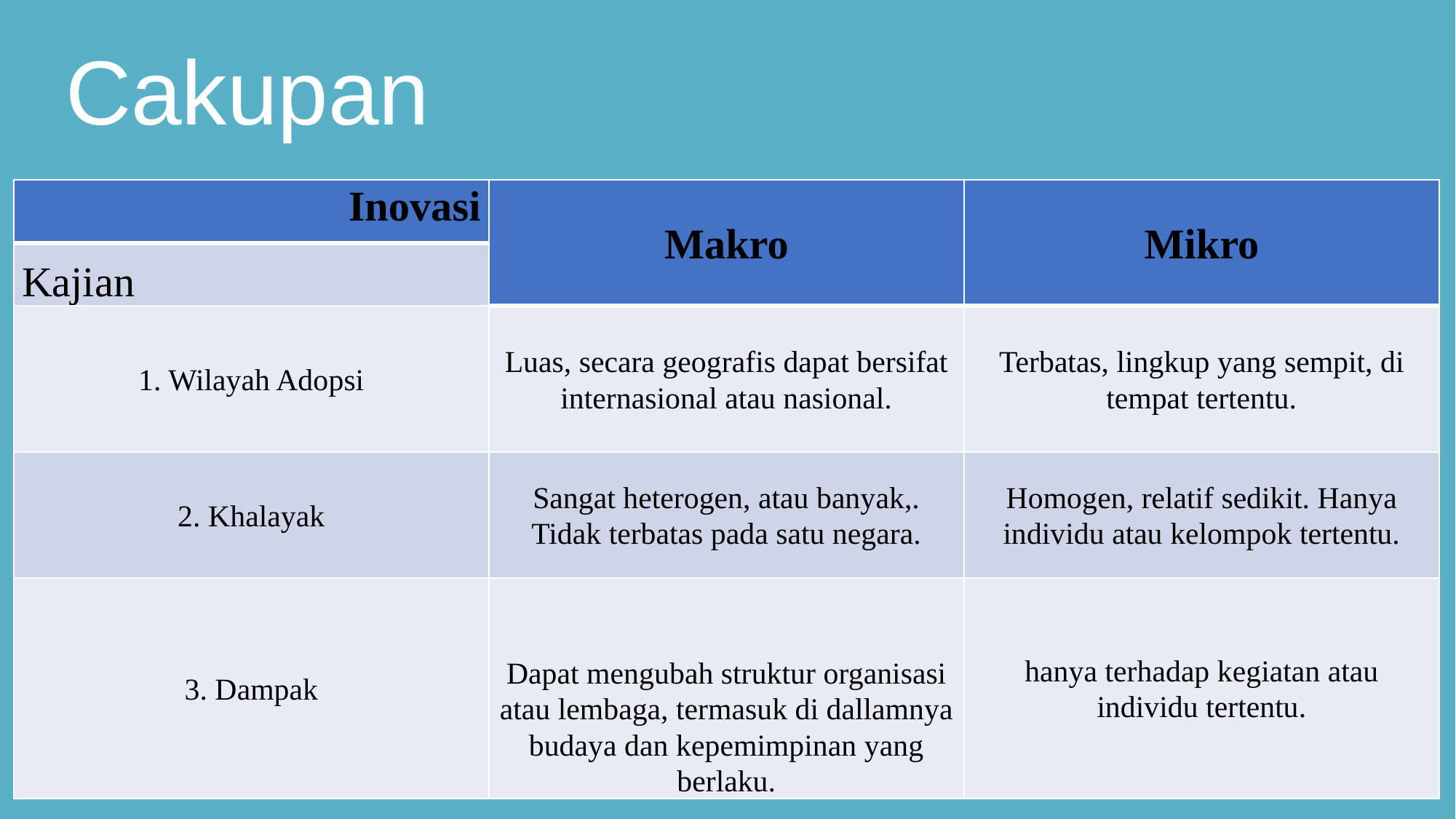

# Cakupan
| Inovasi | Makro | Mikro |
| --- | --- | --- |
| Kajian |  |  |
| 1. Wilayah Adopsi | Luas, secara geografis dapat bersifat internasional atau nasional. | Terbatas, lingkup yang sempit, di tempat tertentu. |
| 2. Khalayak | Sangat heterogen, atau banyak,. Tidak terbatas pada satu negara. | Homogen, relatif sedikit. Hanya individu atau kelompok tertentu. |
| 3. Dampak | Dapat mengubah struktur organisasi atau lembaga, termasuk di dallamnya budaya dan kepemimpinan yang berlaku. | hanya terhadap kegiatan atau individu tertentu. |